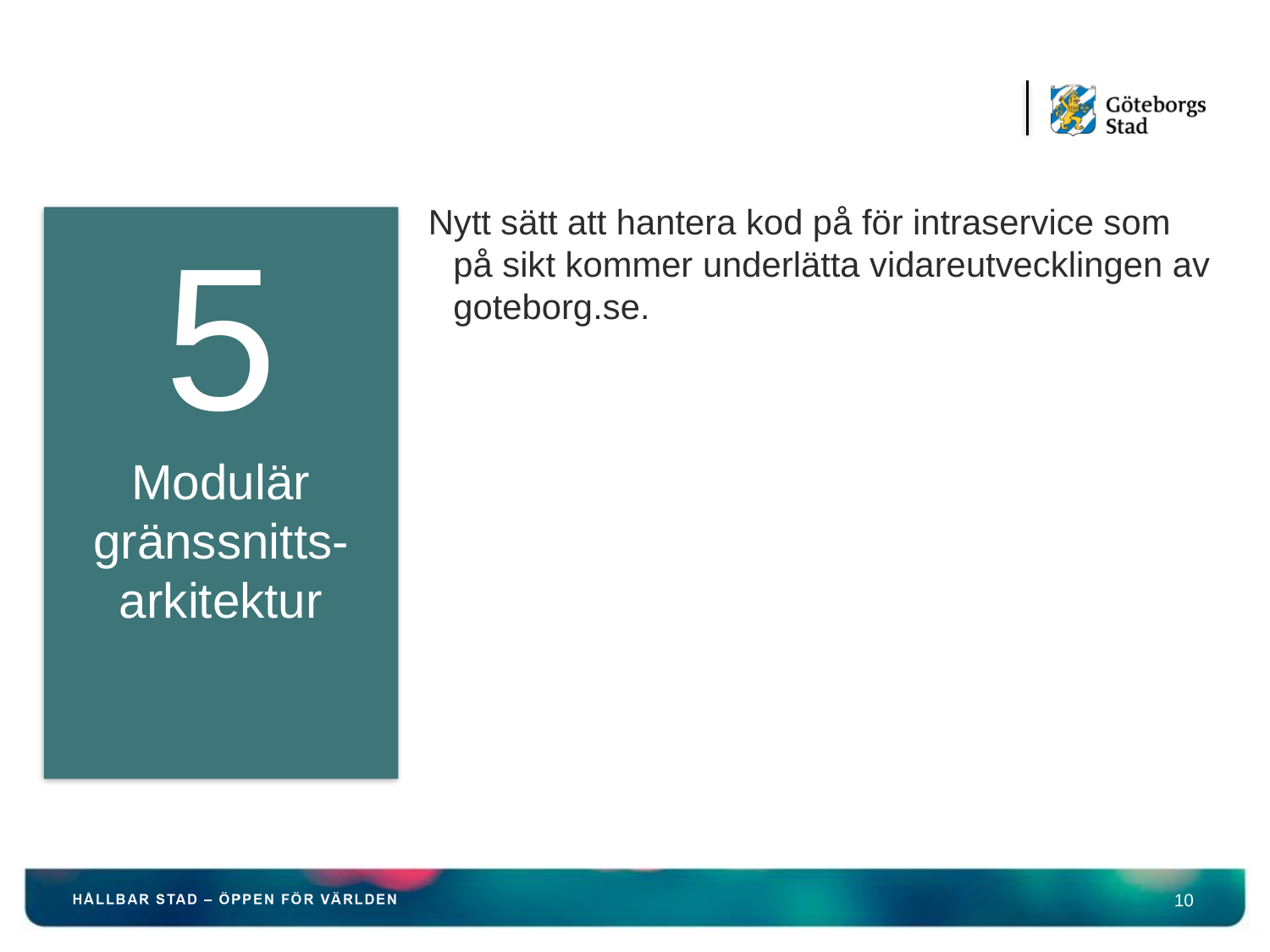

#
Nytt sätt att hantera kod på för intraservice som på sikt kommer underlätta vidareutvecklingen av goteborg.se.
5
Modulär gränssnitts-arkitektur
10